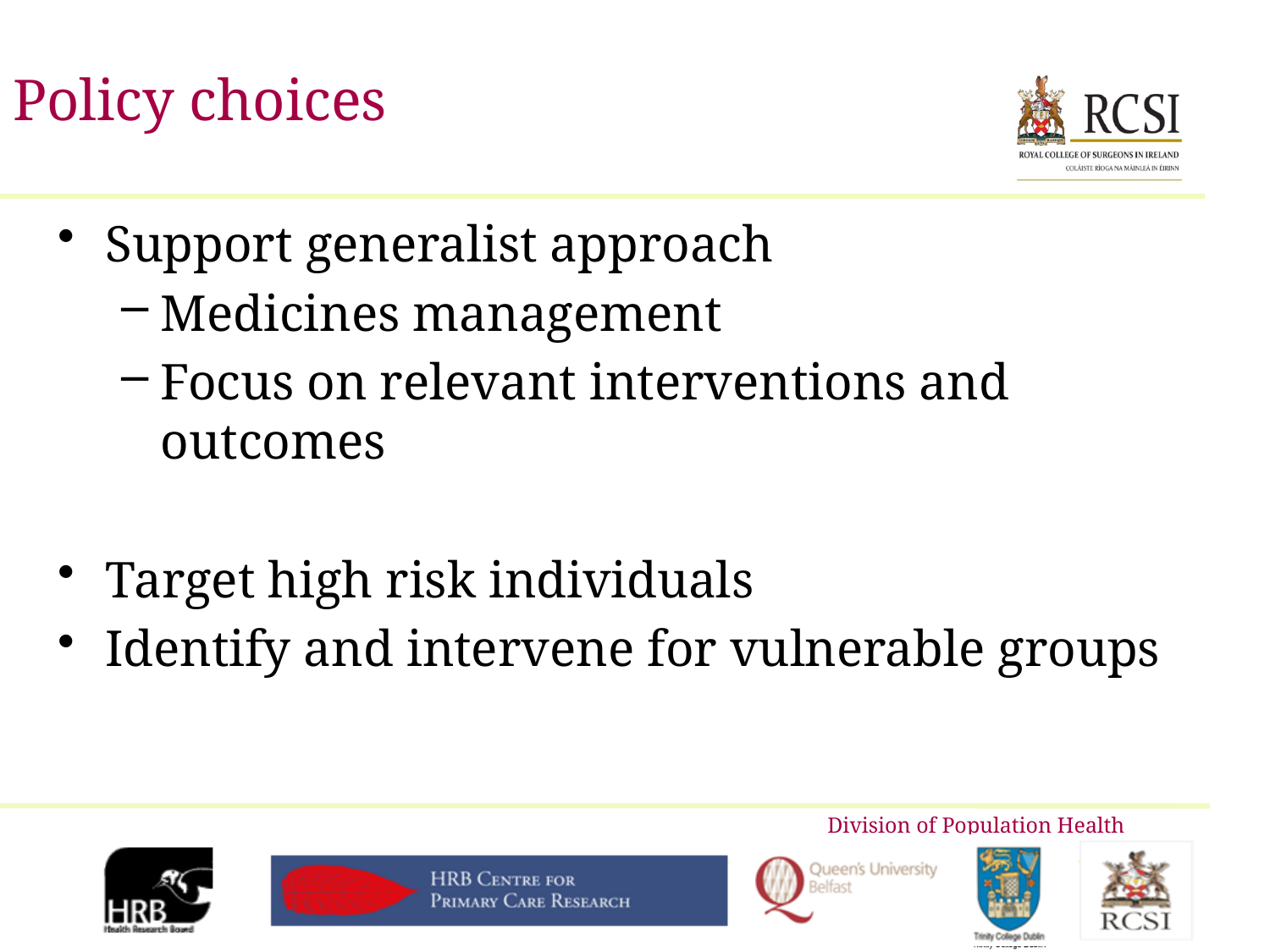

# Policy choices
Support generalist approach
Medicines management
Focus on relevant interventions and outcomes

Target high risk individuals
Identify and intervene for vulnerable groups